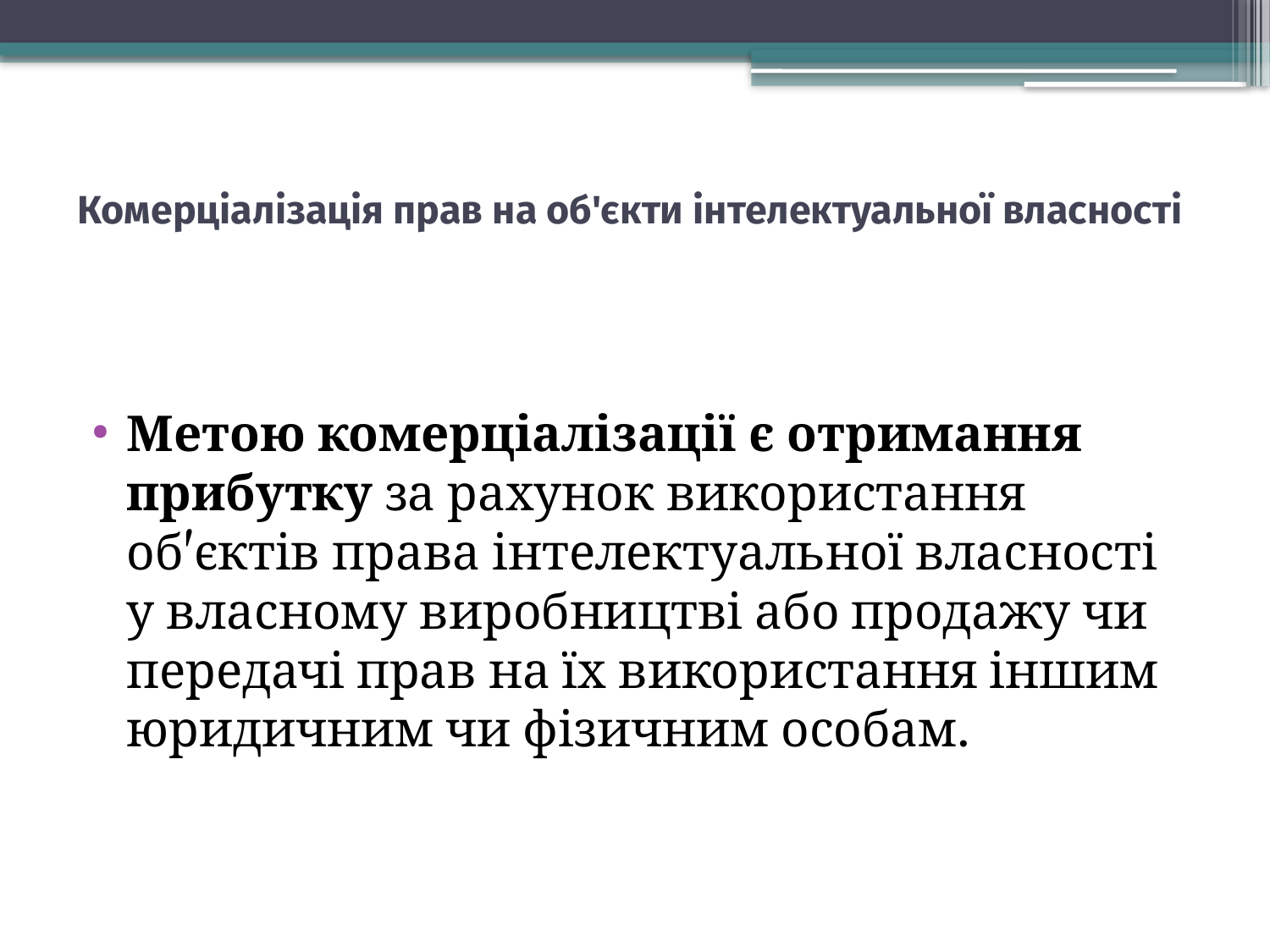

# Комерціалізація прав на об'єкти інтелектуальної власності
Метою комерціалізації є отримання прибутку за ра­хунок використання об'єктів права інтелектуальної власно­сті у власному виробництві або продажу чи передачі прав на їх використання іншим юридичним чи фізичним особам.